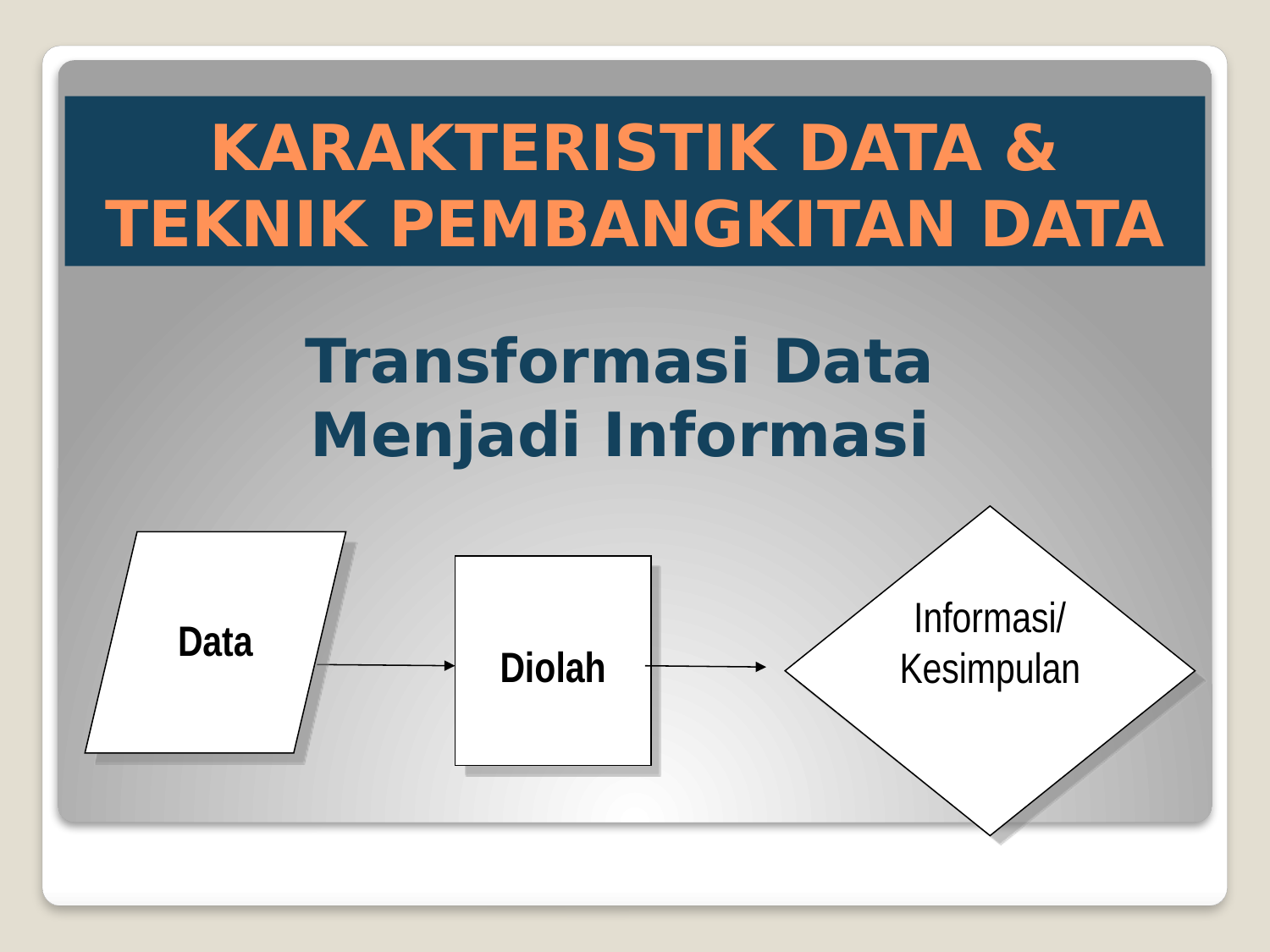

KARAKTERISTIK DATA &
TEKNIK PEMBANGKITAN DATA
# Transformasi Data Menjadi Informasi
Informasi/
Kesimpulan

Data

Diolah